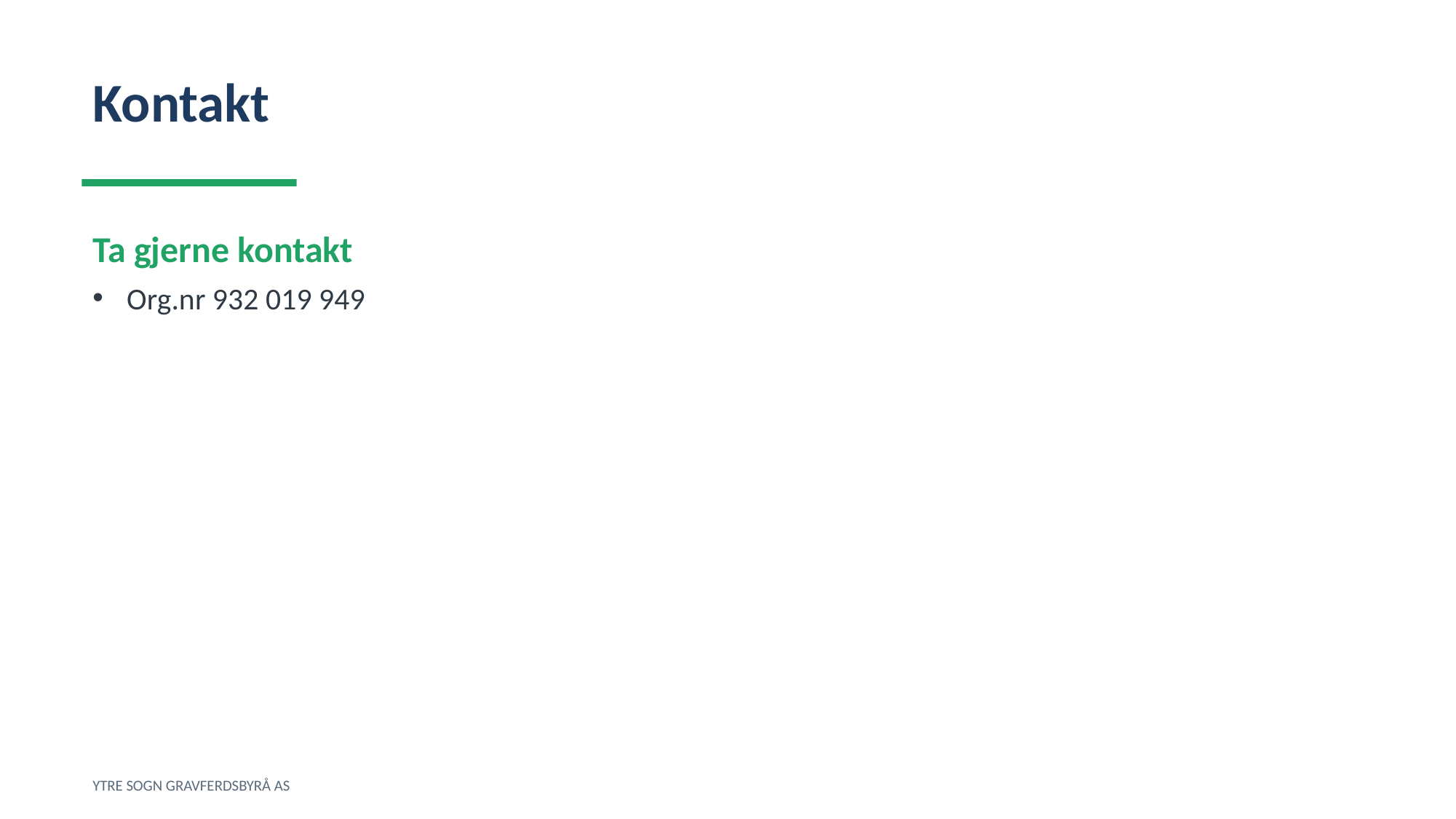

Kontakt

Ta gjerne kontakt
Org.nr 932 019 949
YTRE SOGN GRAVFERDSBYRÅ AS